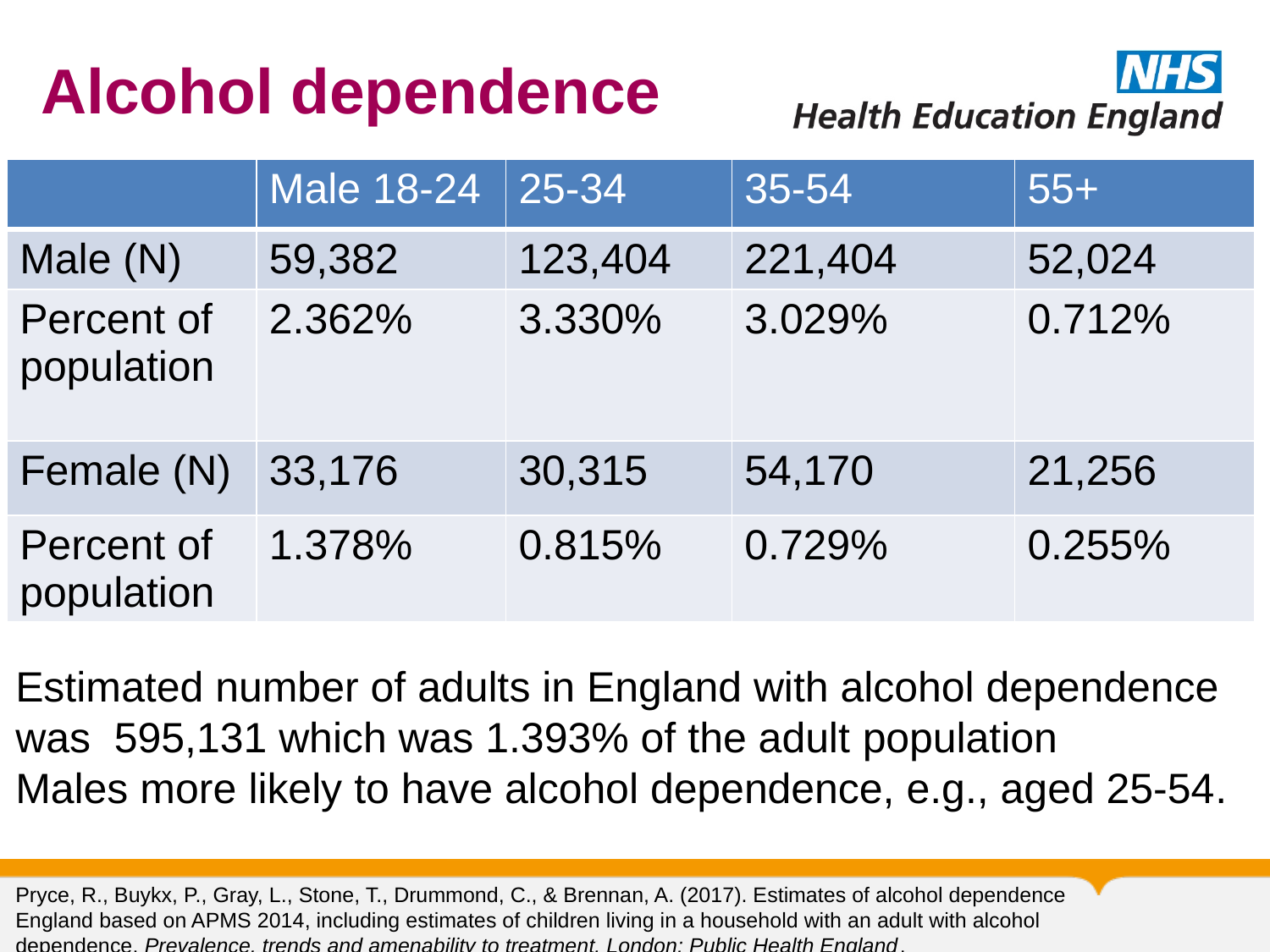

# Alcohol dependence
|  | Male 18-24 | 25-34 | 35-54 | 55+ |
| --- | --- | --- | --- | --- |
| Male (N) | 59,382 | 123,404 | 221,404 | 52,024 |
| Percent of population | 2.362% | 3.330% | 3.029% | 0.712% |
| Female (N) | 33,176 | 30,315 | 54,170 | 21,256 |
| Percent of population | 1.378% | 0.815% | 0.729% | 0.255% |
Estimated number of adults in England with alcohol dependence was  595,131 which was 1.393% of the adult population
Males more likely to have alcohol dependence, e.g., aged 25-54.
Pryce, R., Buykx, P., Gray, L., Stone, T., Drummond, C., & Brennan, A. (2017). Estimates of alcohol dependence England based on APMS 2014, including estimates of children living in a household with an adult with alcohol dependence. Prevalence, trends and amenability to treatment. London: Public Health England.